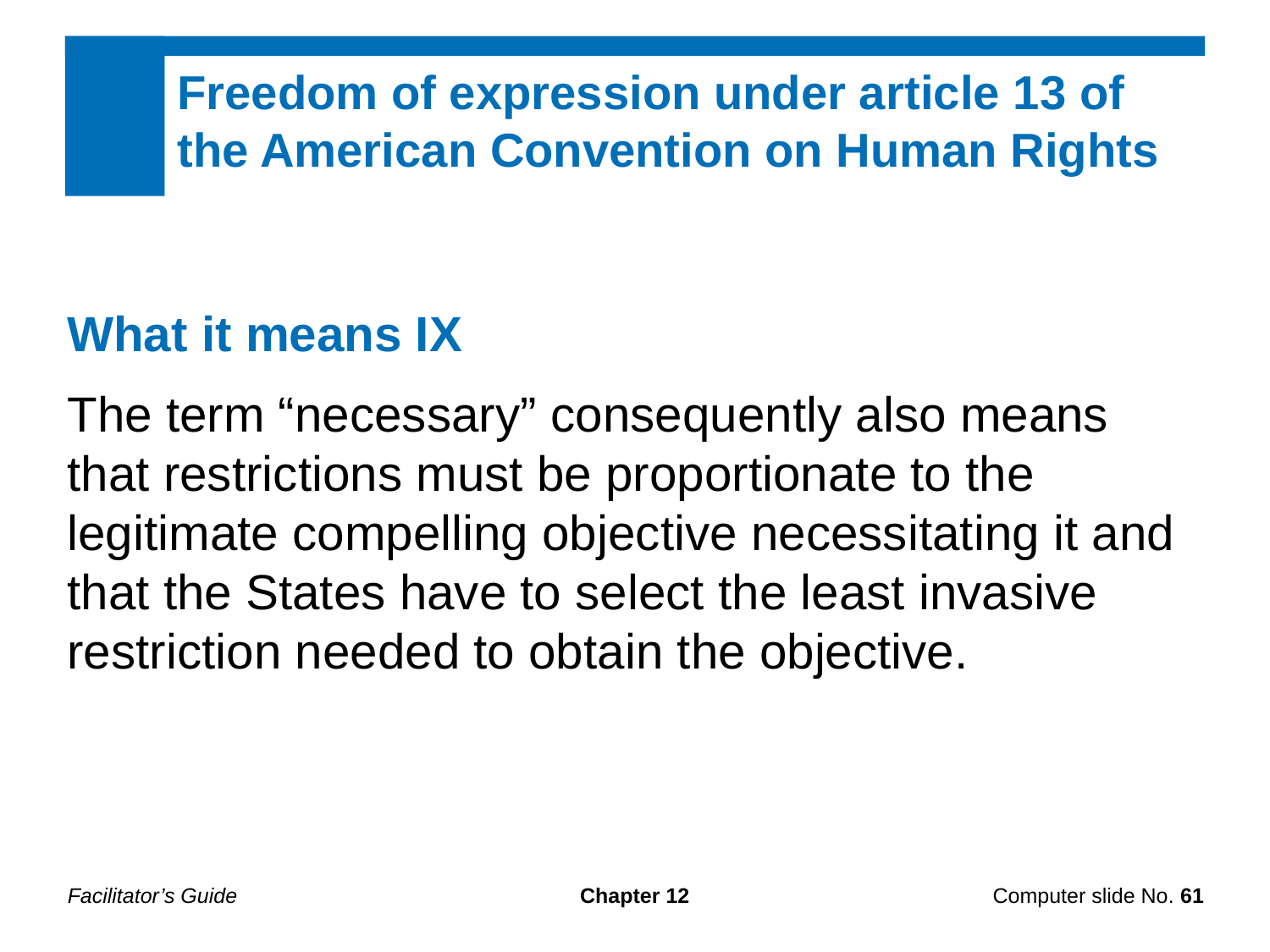

Freedom of expression under article 13 of the American Convention on Human Rights
What it means IX
The term “necessary” consequently also means that restrictions must be proportionate to the legitimate compelling objective necessitating it and that the States have to select the least invasive restriction needed to obtain the objective.
Facilitator’s Guide
Chapter 12
Computer slide No. 61